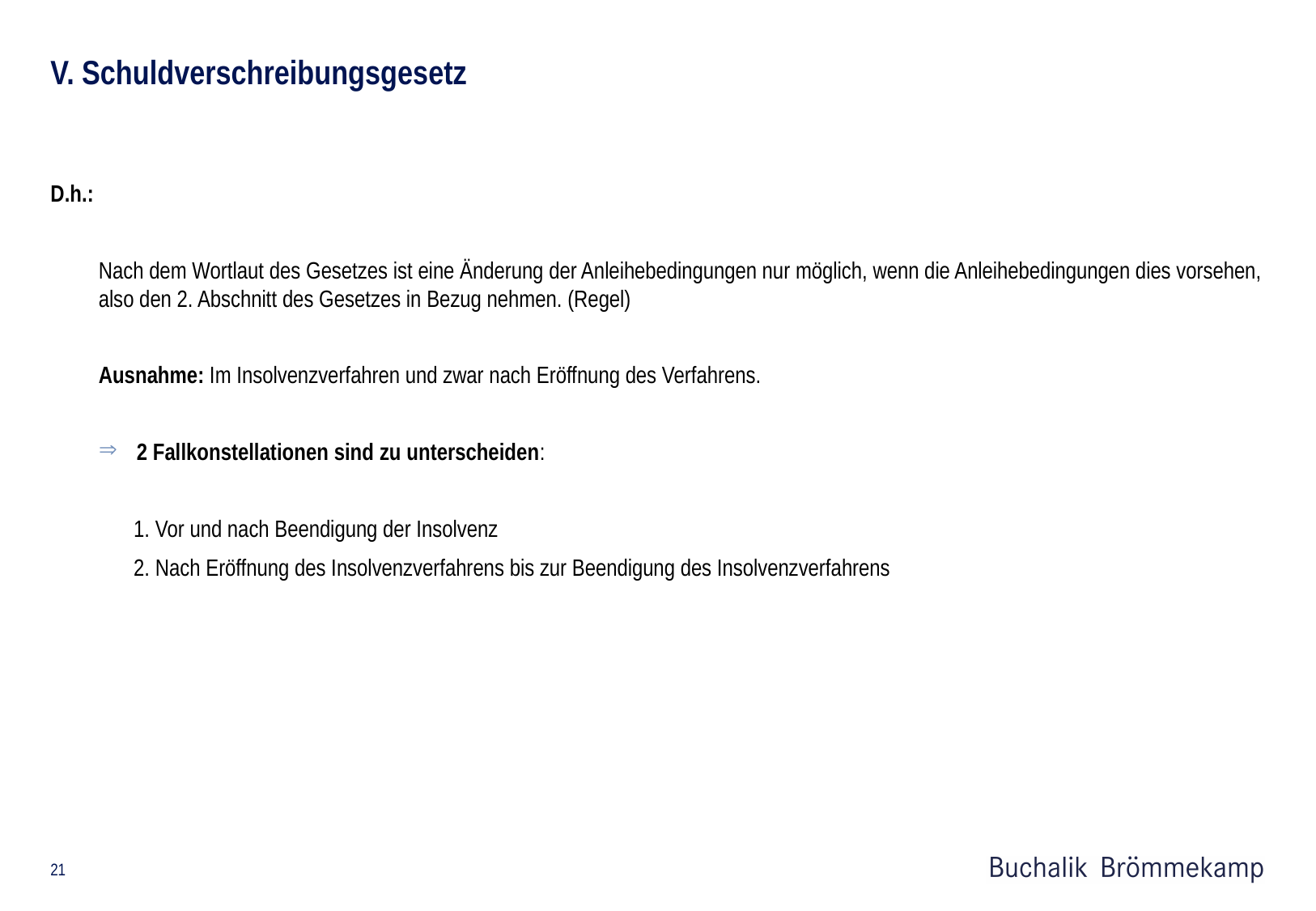

# V. Schuldverschreibungsgesetz
D.h.:

	Nach dem Wortlaut des Gesetzes ist eine Änderung der Anleihebedingungen nur möglich, wenn die Anleihebedingungen dies vorsehen, also den 2. Abschnitt des Gesetzes in Bezug nehmen. (Regel)

Ausnahme: Im Insolvenzverfahren und zwar nach Eröffnung des Verfahrens.

2 Fallkonstellationen sind zu unterscheiden:

	1. Vor und nach Beendigung der Insolvenz
	2. Nach Eröffnung des Insolvenzverfahrens bis zur Beendigung des Insolvenzverfahrens